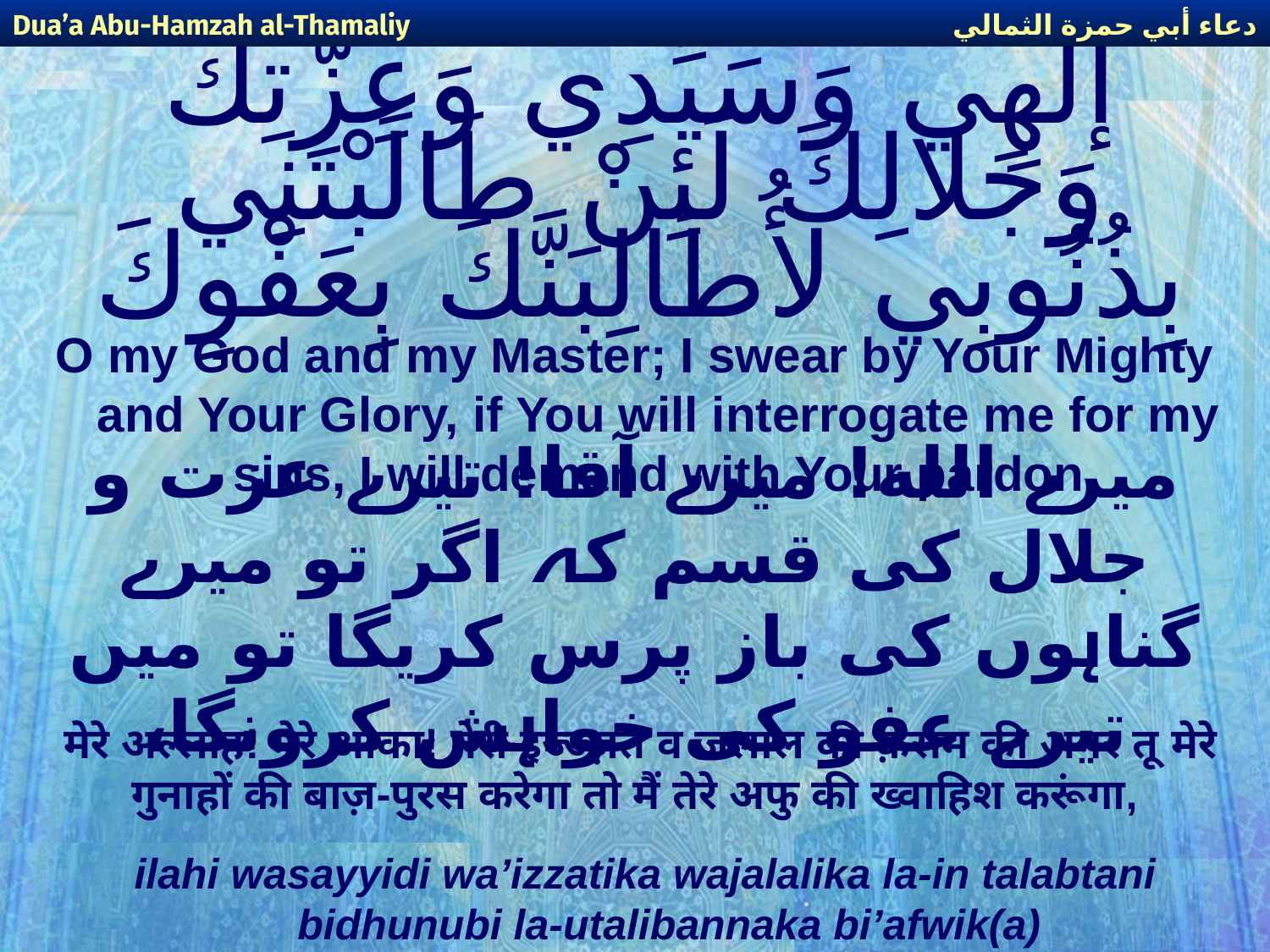

دعاء أبي حمزة الثمالي
Dua’a Abu-Hamzah al-Thamaliy
# إلهِي وَسَيِّدِي وَعِزَّتِكَ وَجَلالِكَ لَئِنْ طَالَبْتَنِي بِذُنُوبِي لأُطَالِبَنَّكَ بِعَفْوِكَ
O my God and my Master; I swear by Your Mighty and Your Glory, if You will interrogate me for my sins, I will demand with Your pardon
میرے الله! میرے آقا! تیرے عزت و جلال کی قسم کہ اگر تو میرے گناہوں کی باز پرس کریگا تو میں تیرے عفو کی خواہش کرونگا،
मेरे अल्लाह! मेरे आका! तेरी इज्ज्ज़त व जलाल की क़सम की अगर तू मेरे गुनाहों की बाज़-पुरस करेगा तो मैं तेरे अफु की ख्वाहिश करूंगा,
ilahi wasayyidi wa’izzatika wajalalika la-in talabtani bidhunubi la-utalibannaka bi’afwik(a)